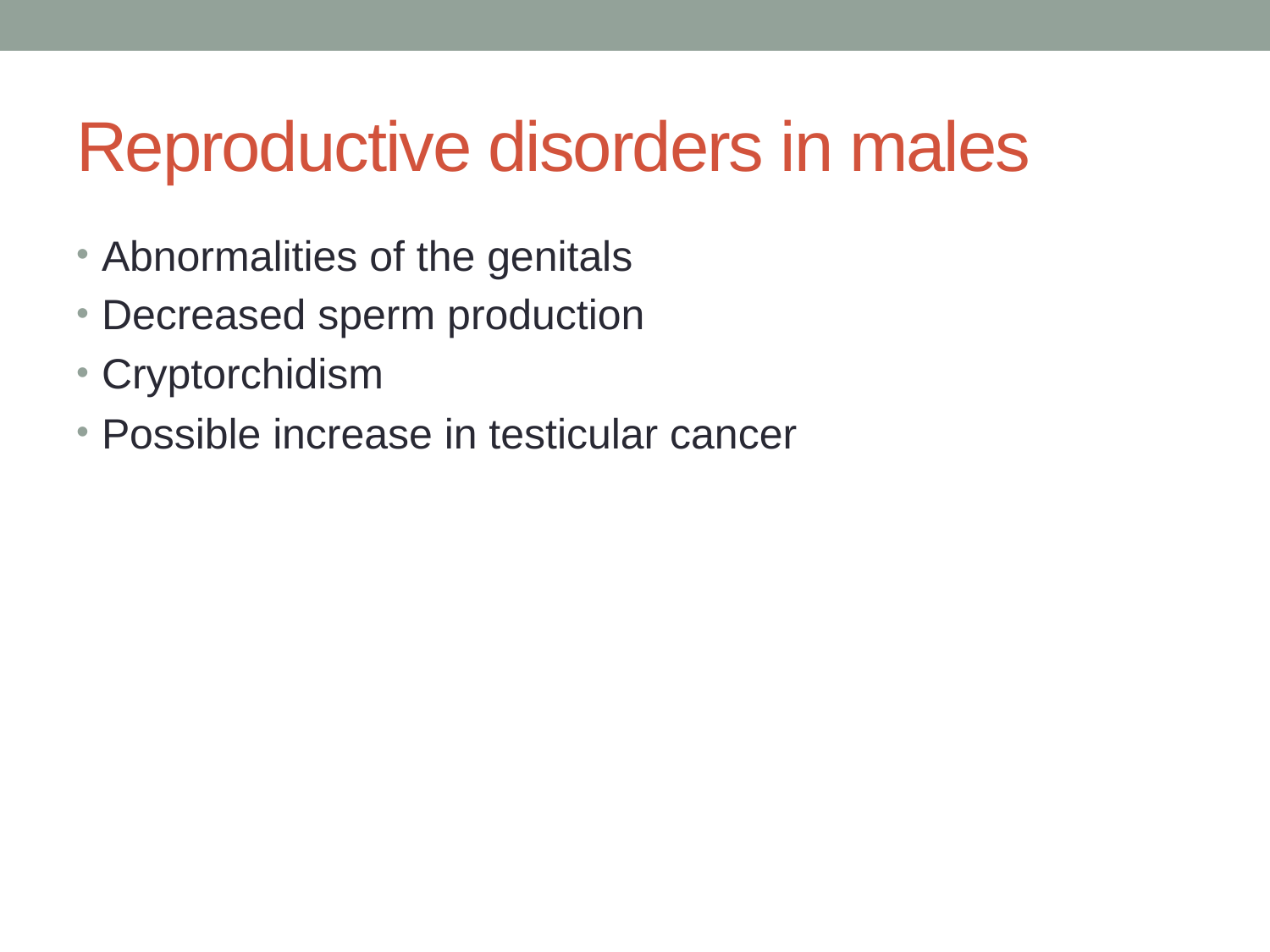

# Reproductive disorders in males
Abnormalities of the genitals
Decreased sperm production
Cryptorchidism
Possible increase in testicular cancer